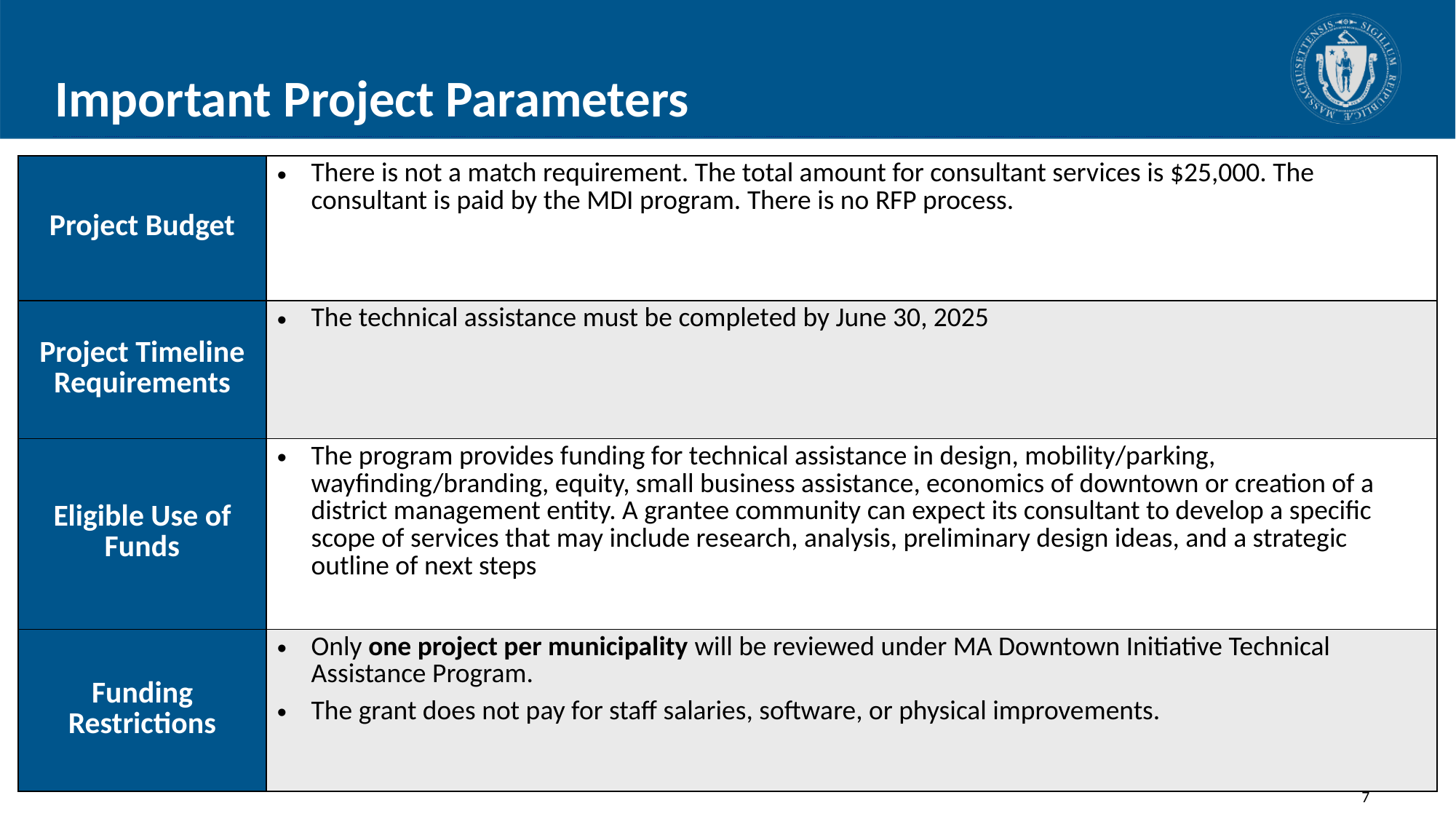

# Important Project Parameters
| Project Budget | There is not a match requirement. The total amount for consultant services is $25,000. The consultant is paid by the MDI program. There is no RFP process. |
| --- | --- |
| Project Timeline Requirements | The technical assistance must be completed by June 30, 2025 |
| Eligible Use of Funds | The program provides funding for technical assistance in design, mobility/parking, wayfinding/branding, equity, small business assistance, economics of downtown or creation of a district management entity. A grantee community can expect its consultant to develop a specific scope of services that may include research, analysis, preliminary design ideas, and a strategic outline of next steps |
| Funding Restrictions | Only one project per municipality will be reviewed under MA Downtown Initiative Technical Assistance Program. The grant does not pay for staff salaries, software, or physical improvements. |